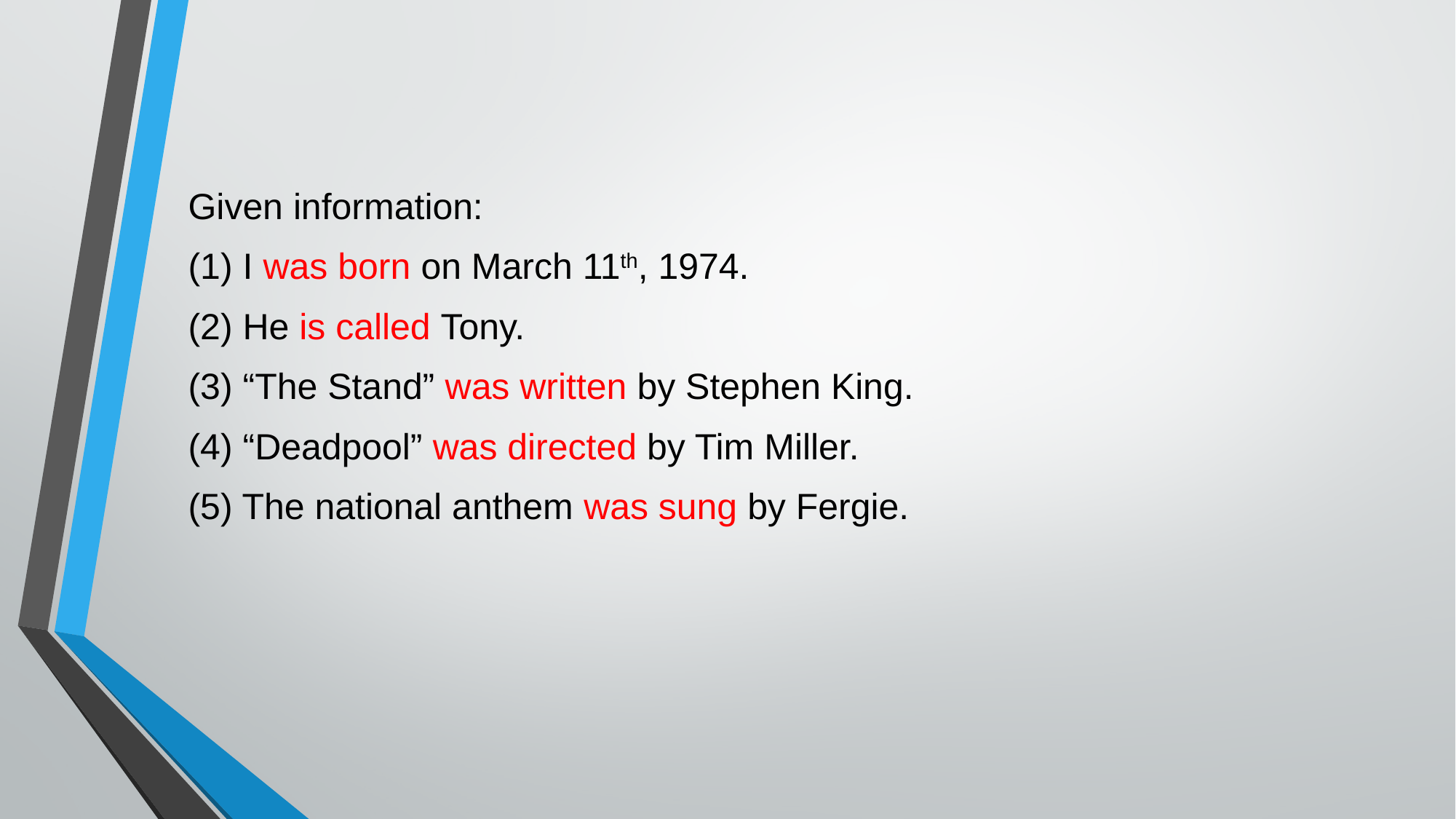

Given information:
(1) I was born on March 11th, 1974.
(2) He is called Tony.
(3) “The Stand” was written by Stephen King.
(4) “Deadpool” was directed by Tim Miller.
(5) The national anthem was sung by Fergie.